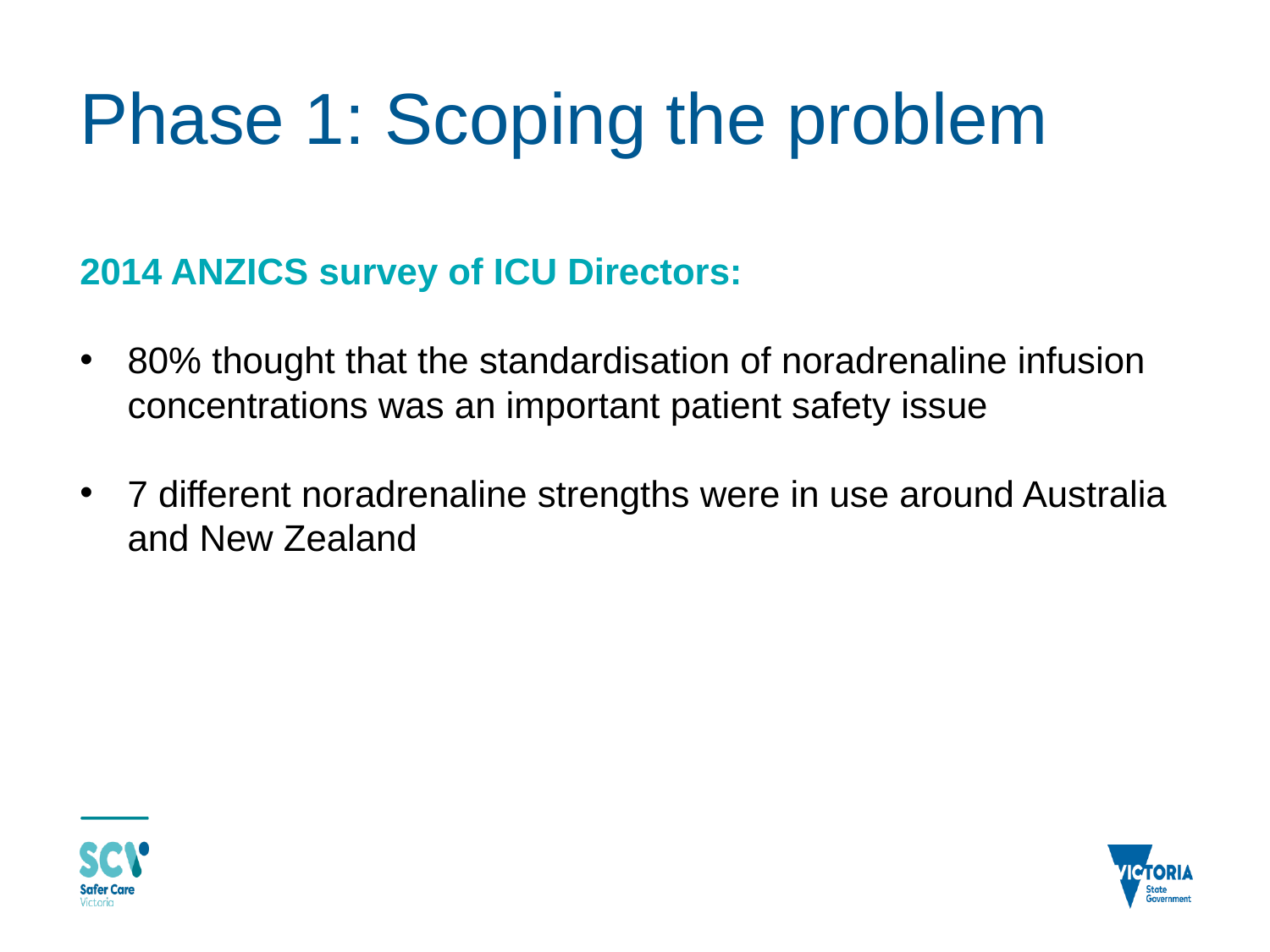

# Phase 1: Scoping the problem
2014 ANZICS survey of ICU Directors:

80% thought that the standardisation of noradrenaline infusion concentrations was an important patient safety issue

7 different noradrenaline strengths were in use around Australia and New Zealand